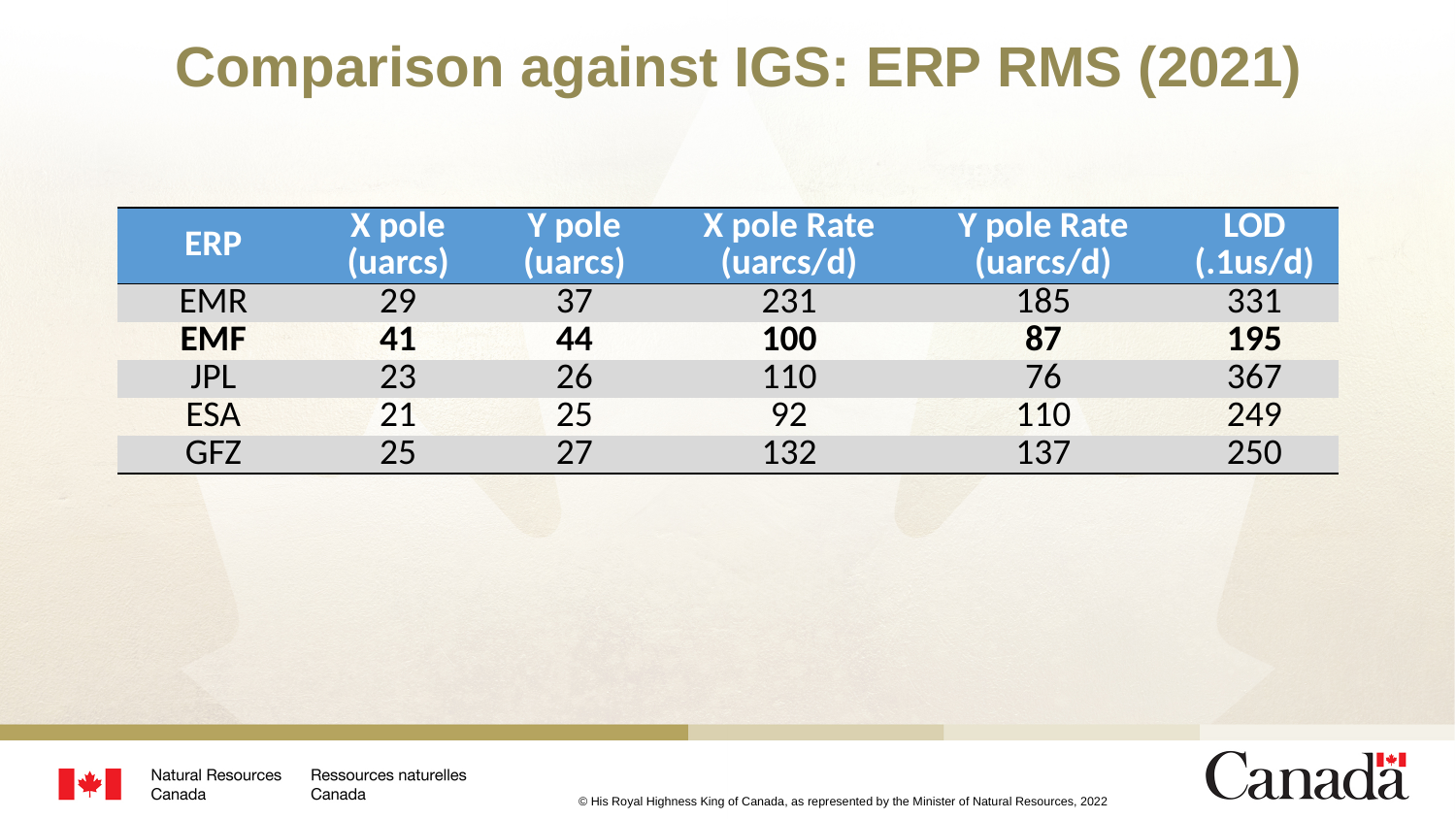

# Comparison against IGS: ERP RMS (2021)
| ERP | X pole (uarcs) | Y pole (uarcs) | X pole Rate (uarcs/d) | Y pole Rate (uarcs/d) | LOD (.1us/d) |
| --- | --- | --- | --- | --- | --- |
| EMR | 29 | 37 | 231 | 185 | 331 |
| EMF | 41 | 44 | 100 | 87 | 195 |
| JPL | 23 | 26 | 110 | 76 | 367 |
| ESA | 21 | 25 | 92 | 110 | 249 |
| GFZ | 25 | 27 | 132 | 137 | 250 |